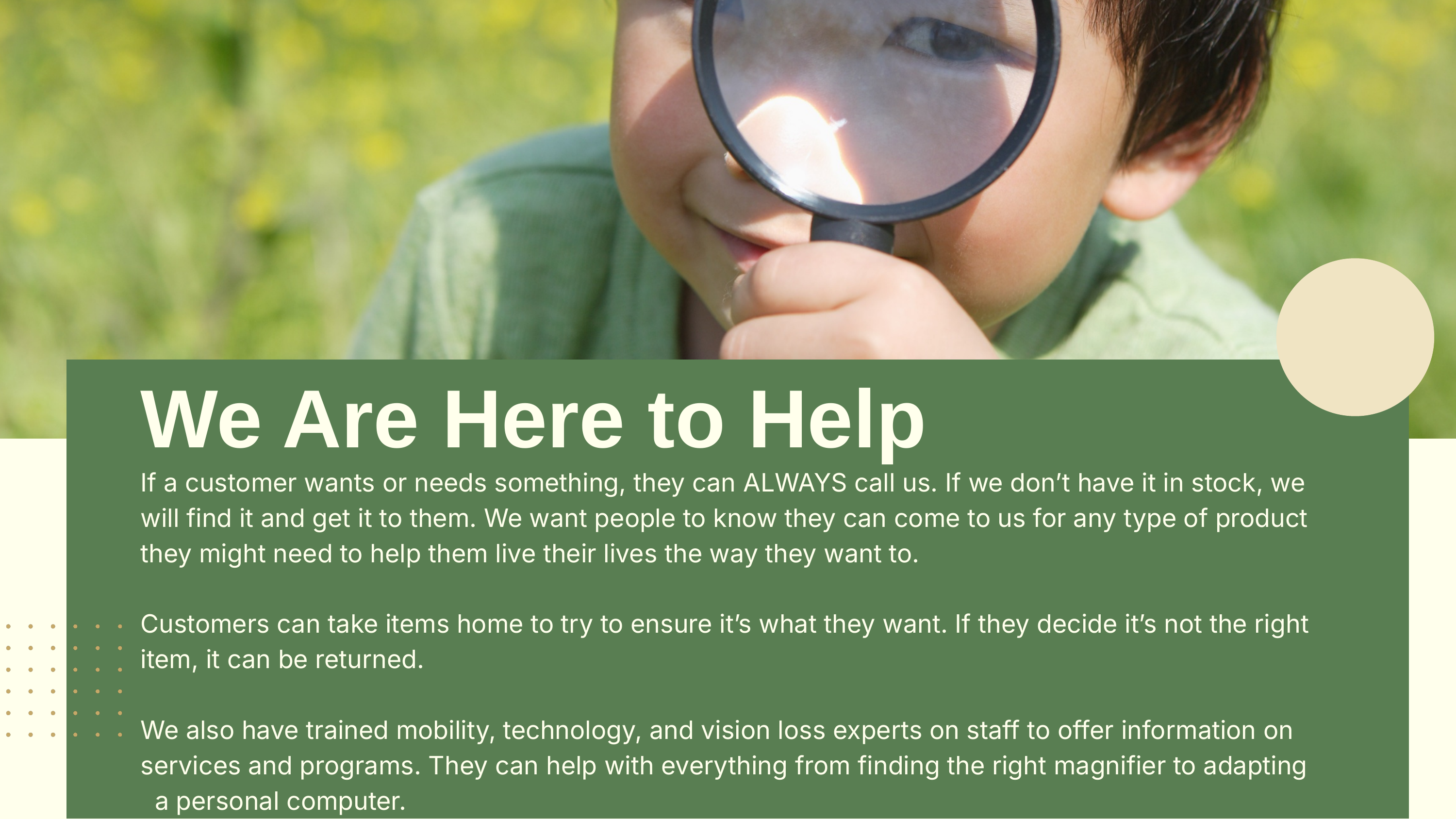

We Are Here to Help

If a customer wants or needs something, they can ALWAYS call us. If we don’t have it in stock, we will find it and get it to them. We want people to know they can come to us for any type of product they might need to help them live their lives the way they want to.

Customers can take items home to try to ensure it’s what they want. If they decide it’s not the right item, it can be returned.

We also have trained mobility, technology, and vision loss experts on staff to offer information on services and programs. They can help with everything from finding the right magnifier to adapting   a personal computer.